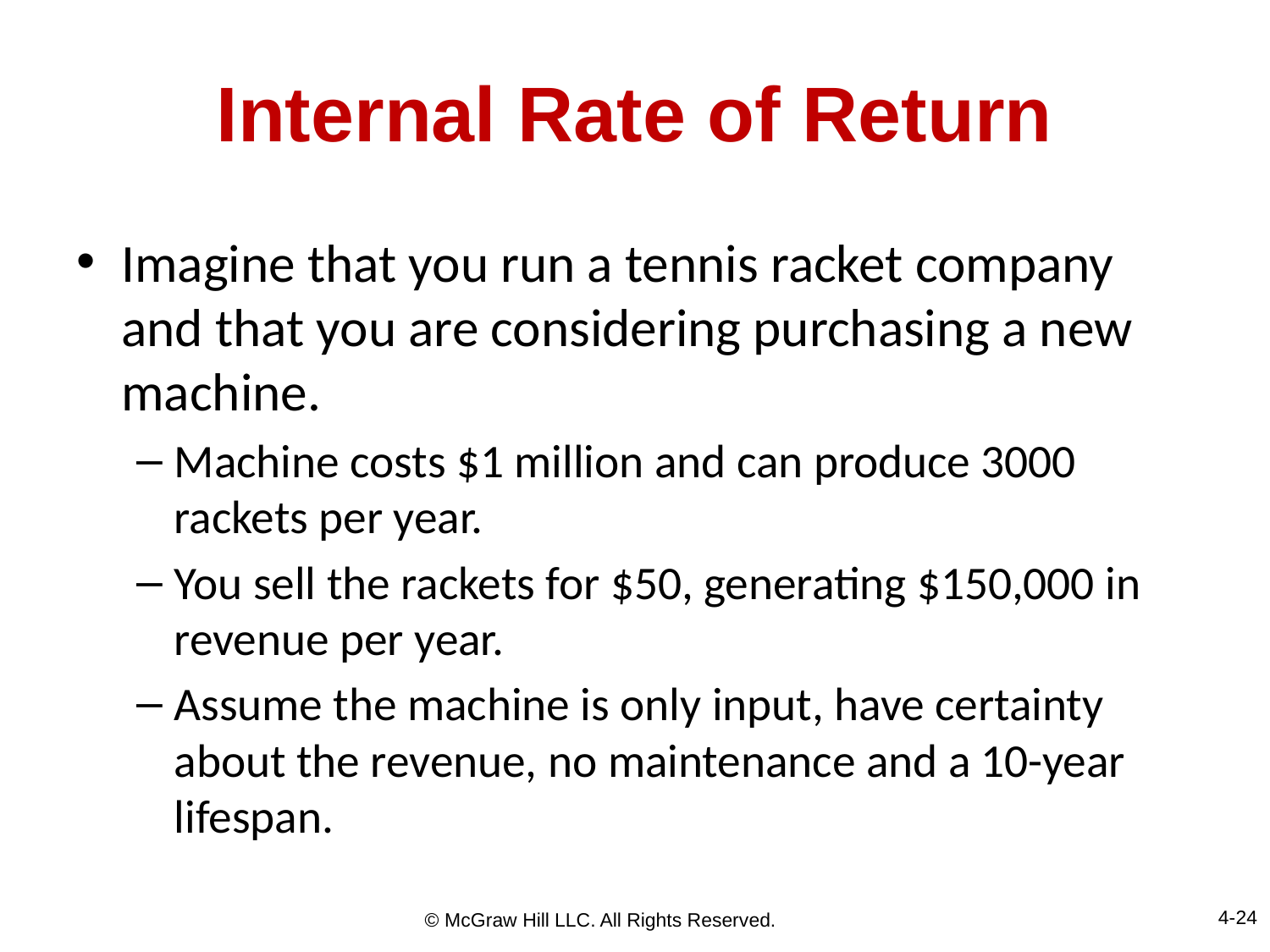

# Internal Rate of Return
Imagine that you run a tennis racket company and that you are considering purchasing a new machine.
Machine costs $1 million and can produce 3000 rackets per year.
You sell the rackets for $50, generating $150,000 in revenue per year.
Assume the machine is only input, have certainty about the revenue, no maintenance and a 10-year lifespan.
4-24

© McGraw Hill LLC. All Rights Reserved.